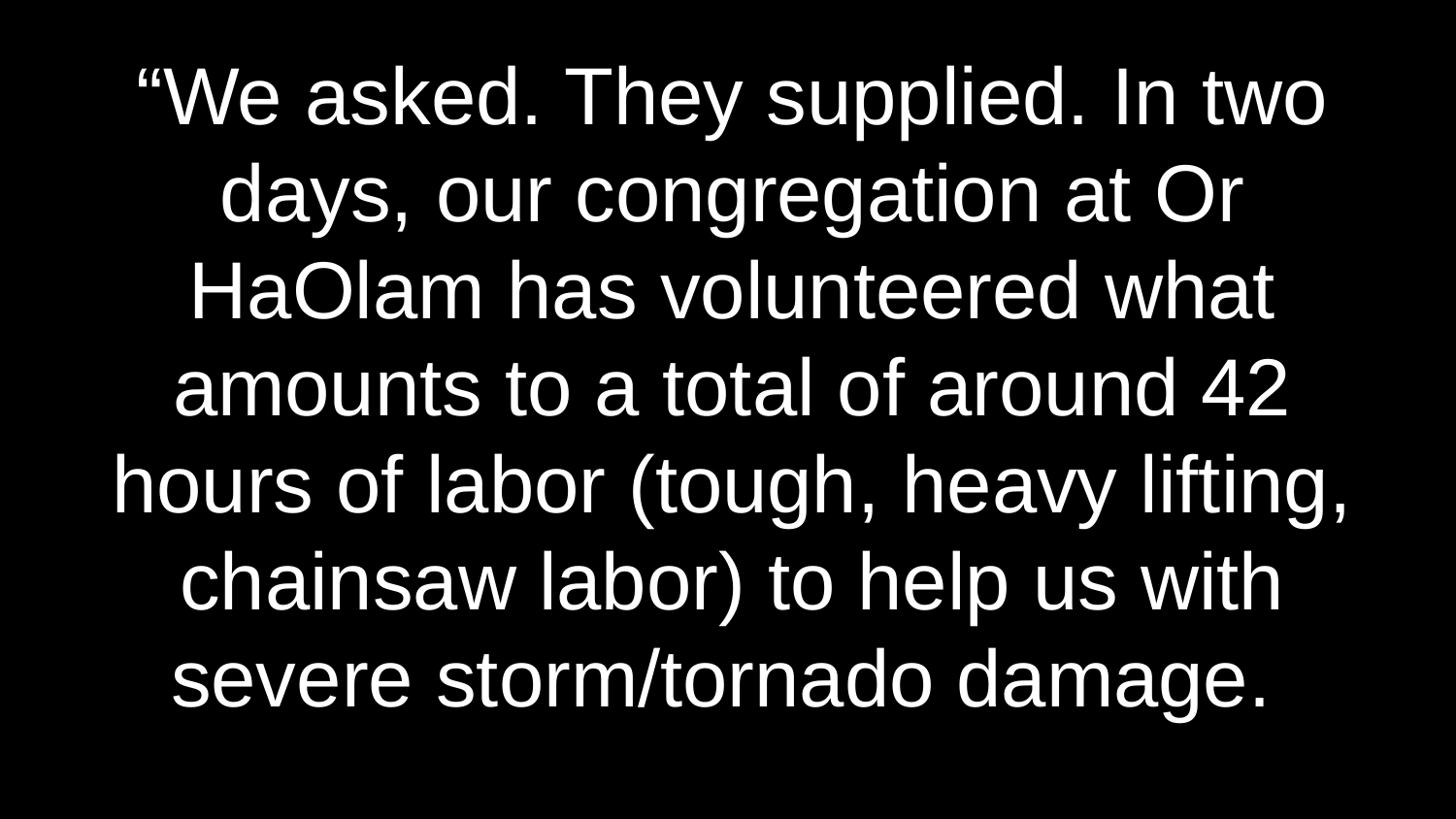

“We asked. They supplied. In two days, our congregation at Or HaOlam has volunteered what amounts to a total of around 42 hours of labor (tough, heavy lifting, chainsaw labor) to help us with severe storm/tornado damage.